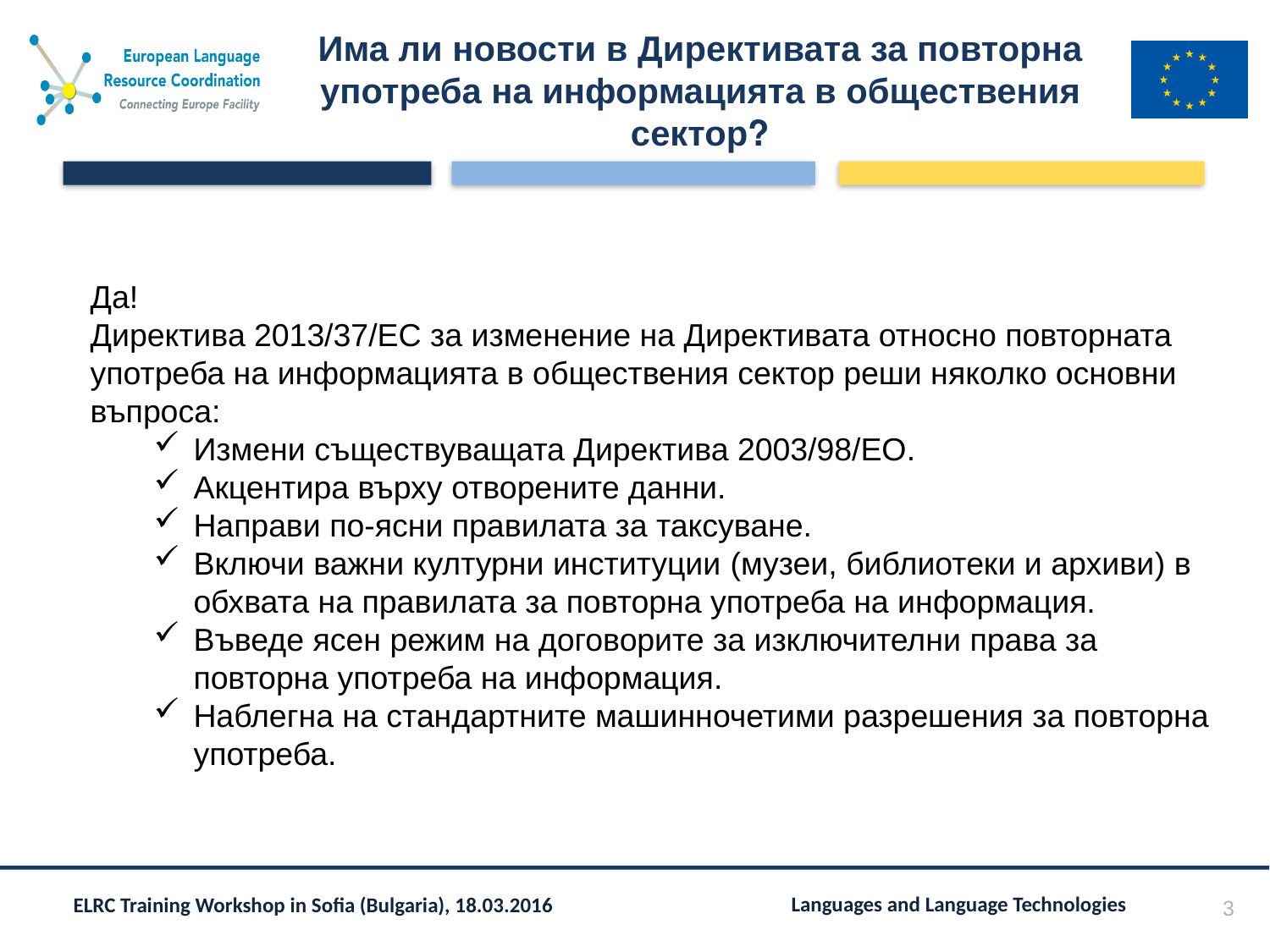

# Има ли новости в Директивата за повторна употреба на информацията в обществения сектор?
Да!
Директива 2013/37/ЕС за изменение на Директивата относно повторната употреба на информацията в обществения сектор реши няколко основни въпроса:
Измени съществуващата Директива 2003/98/ЕО.
Акцентира върху отворените данни.
Направи по-ясни правилата за таксуване.
Включи важни културни институции (музеи, библиотеки и архиви) в обхвата на правилата за повторна употреба на информация.
Въведе ясен режим на договорите за изключителни права за повторна употреба на информация.
Наблегна на стандартните машинночетими разрешения за повторна употреба.
3